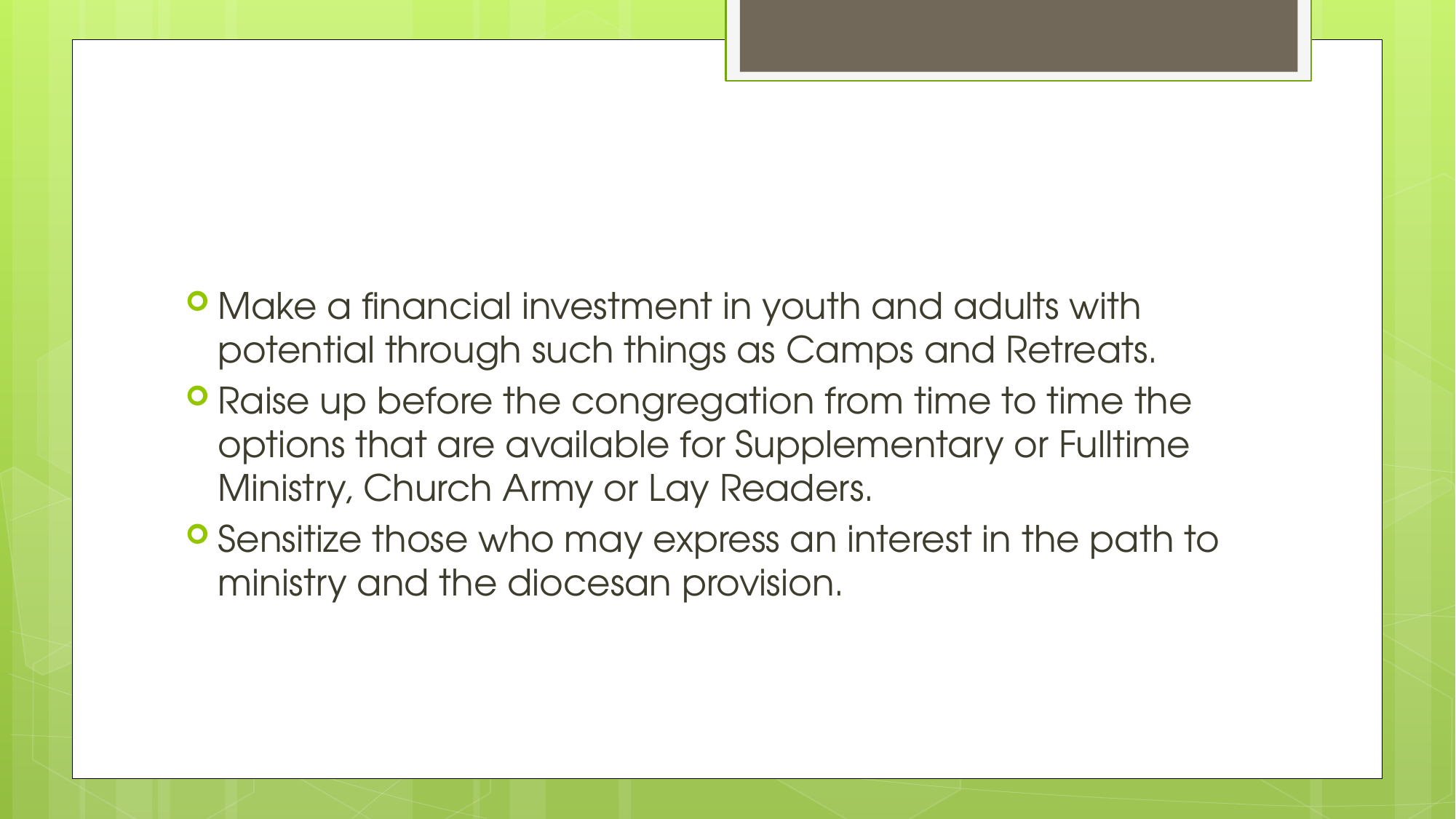

#
Make a financial investment in youth and adults with potential through such things as Camps and Retreats.
Raise up before the congregation from time to time the options that are available for Supplementary or Fulltime Ministry, Church Army or Lay Readers.
Sensitize those who may express an interest in the path to ministry and the diocesan provision.